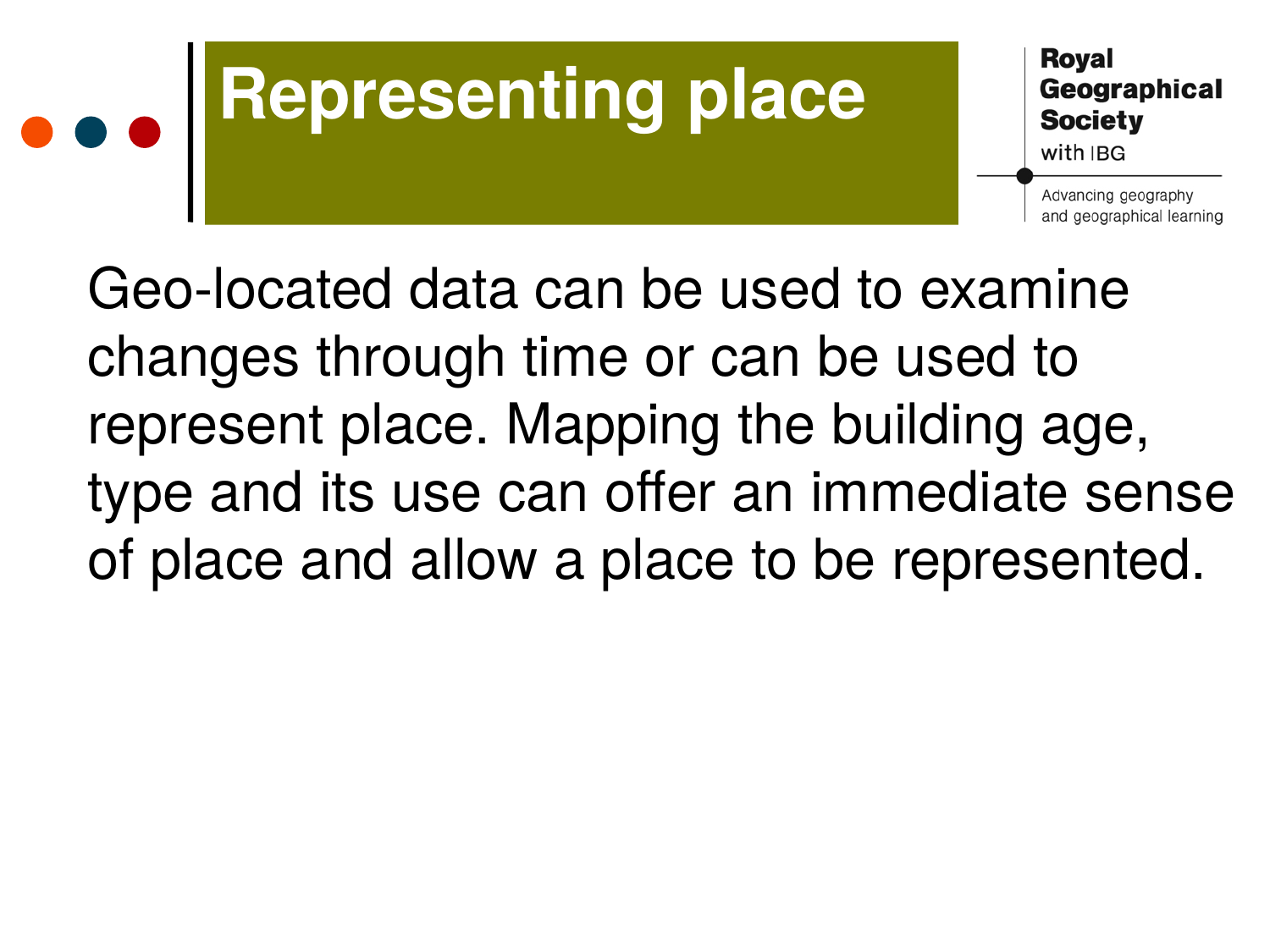

Representing place

Geo-located data can be used to examine changes through time or can be used to represent place. Mapping the building age, type and its use can offer an immediate sense of place and allow a place to be represented.